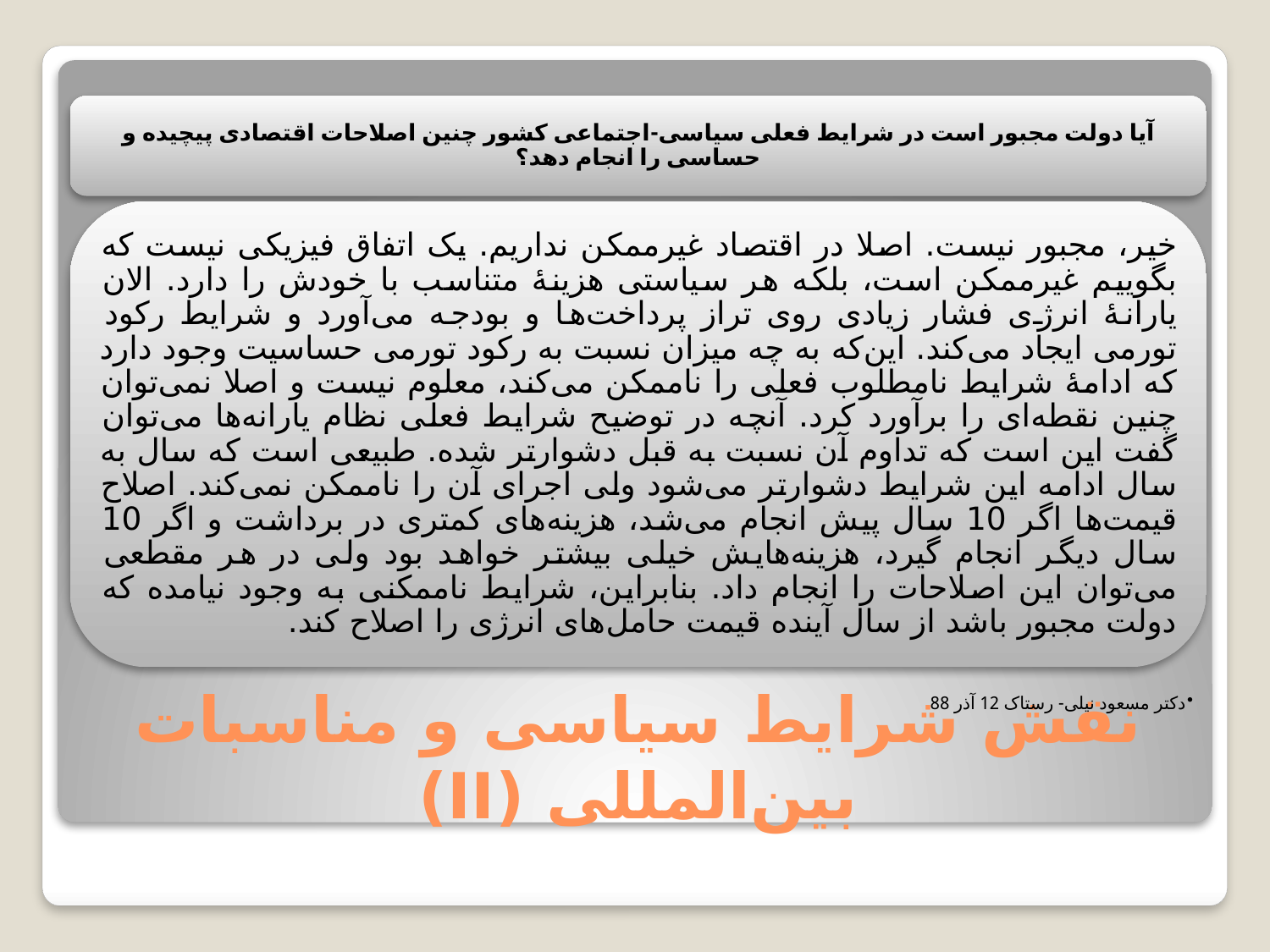

آیا دولت مجبور است در شرایط فعلی سیاسی-اجتماعی کشور چنین اصلاحات اقتصادی پیچیده و حساسی را انجام دهد؟
خیر، مجبور نیست. اصلا در اقتصاد غیرممکن نداریم. یک اتفاق فیزیکی نیست که بگوییم غیرممکن است، بلکه هر سیاستی هزینۀ متناسب با خودش را دارد. الان یارانۀ انرژی فشار زیادی روی تراز پرداخت‌ها و بودجه می‌آورد و شرایط رکود تورمی ایجاد می‌کند. این‌که به چه میزان نسبت به رکود تورمی حساسیت وجود دارد که ادامۀ شرایط نامطلوب فعلی را ناممکن می‌کند، معلوم نیست و اصلا نمی‌توان چنین نقطه‌ای را برآورد کرد. آنچه در توضیح شرایط فعلی نظام یارانه‌ها می‌توان گفت این است که تداوم آن نسبت به قبل دشوارتر شده. طبیعی است که سال به سال ادامه این شرایط دشوارتر می‌شود ولی اجرای آن را ناممکن نمی‌کند. اصلاح قیمت‌ها اگر 10 سال پیش انجام می‌شد، هزینه‌های کمتری در برداشت و اگر 10 سال دیگر انجام گیرد، هزینه‌هایش خیلی بیشتر خواهد بود ولی در هر مقطعی می‌توان این اصلاحات را انجام داد. بنابراین، شرایط ناممکنی به وجود نیامده که دولت مجبور باشد از سال آینده قیمت‌ حامل‌های انرژی را اصلاح کند.

دکتر مسعود نیلی- رستاک 12 آذر 88
# نقش شرایط سیاسی و مناسبات بین‌المللی (II)